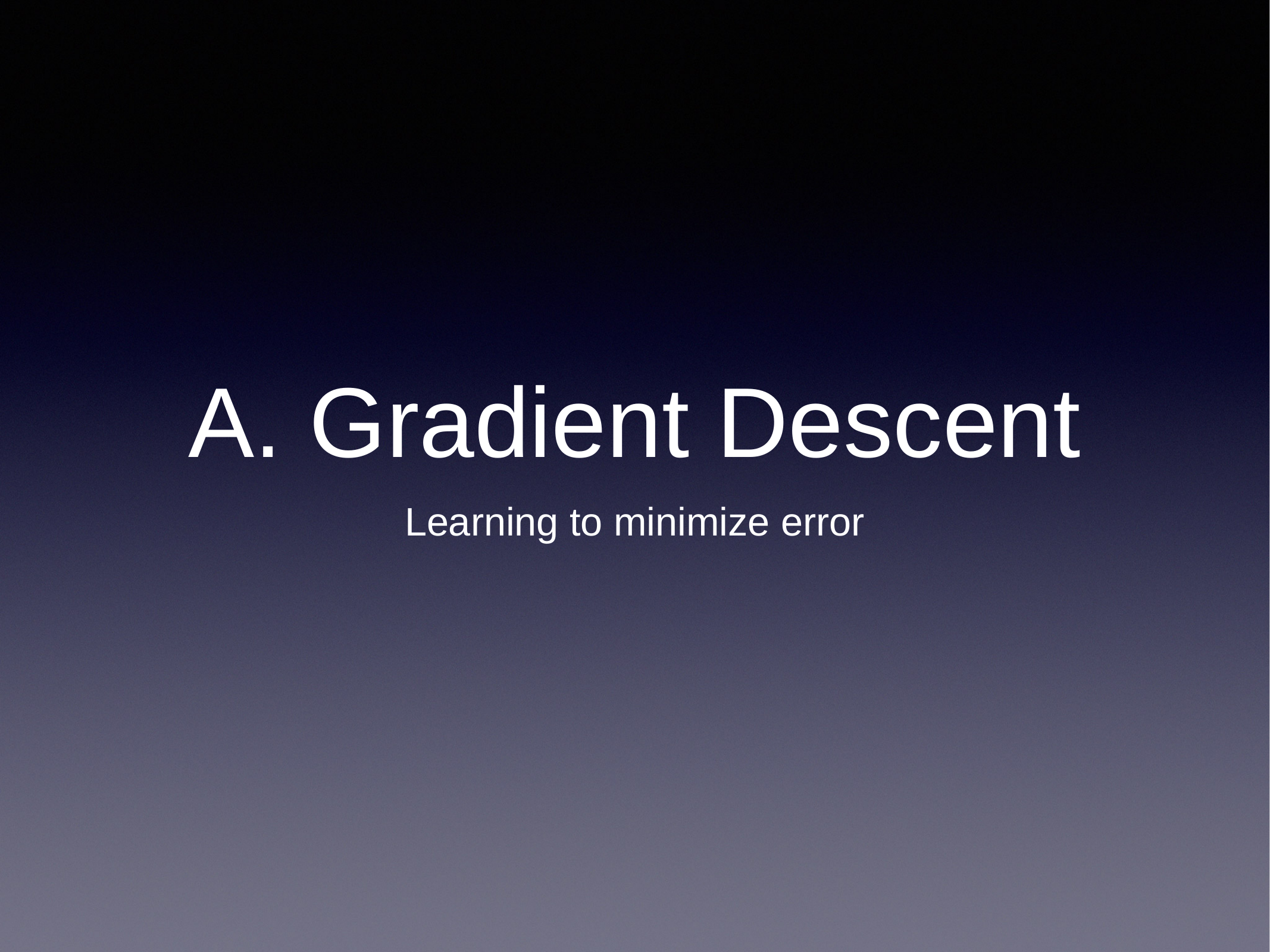

# A. Gradient Descent
Learning to minimize error